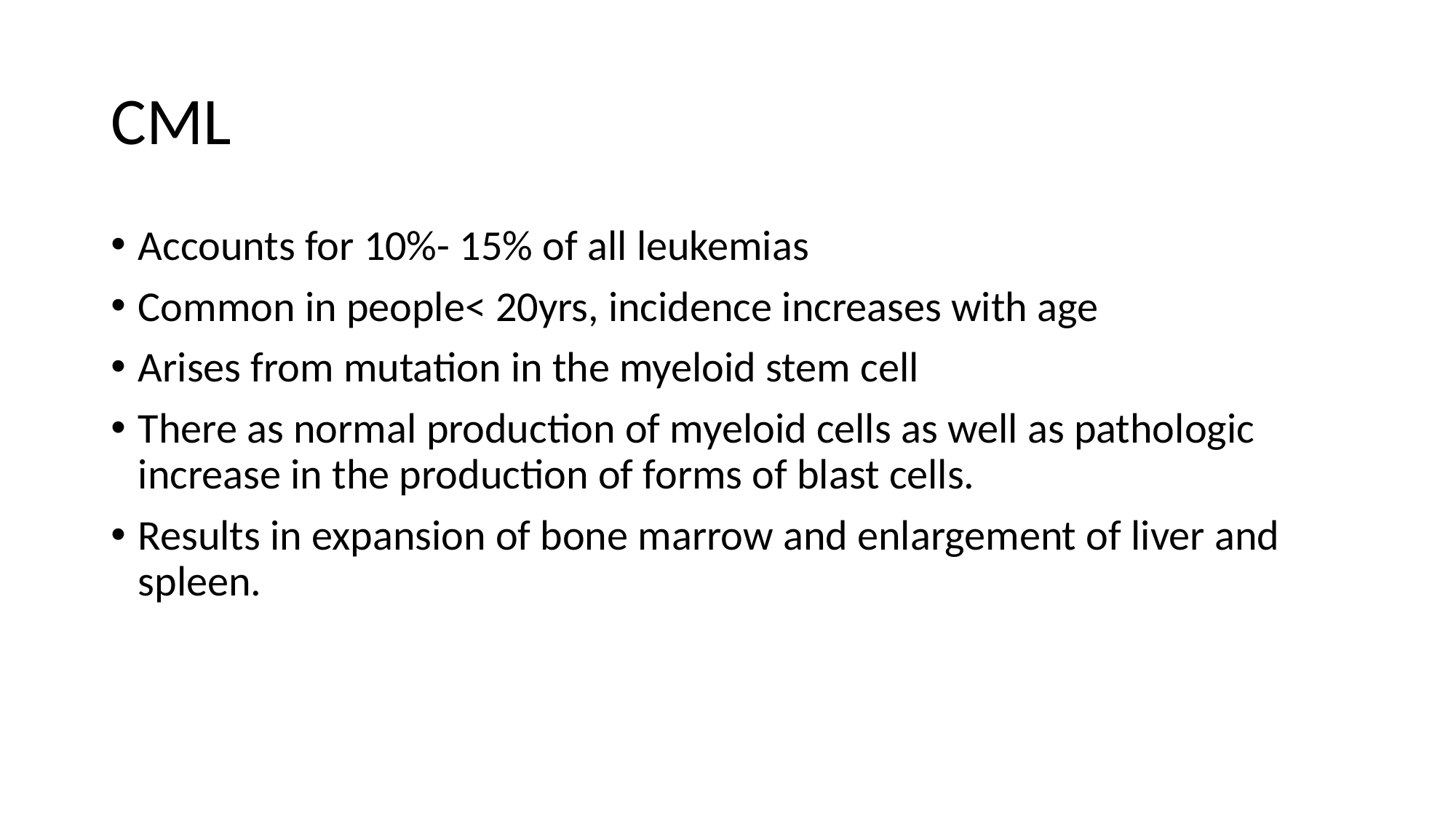

# CML
Accounts for 10%- 15% of all leukemias
Common in people< 20yrs, incidence increases with age
Arises from mutation in the myeloid stem cell
There as normal production of myeloid cells as well as pathologic increase in the production of forms of blast cells.
Results in expansion of bone marrow and enlargement of liver and spleen.